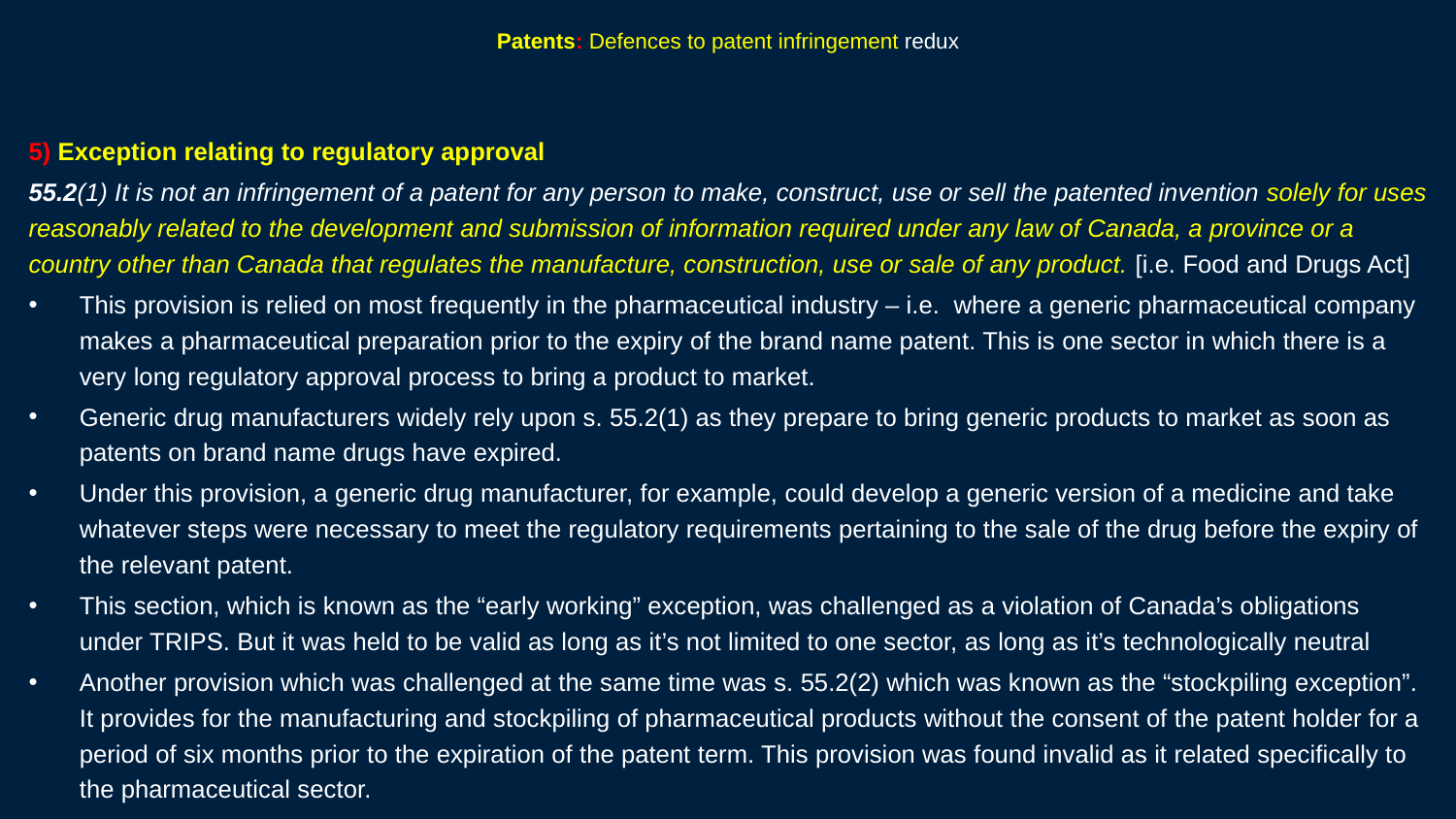

224
# Patents: Defences to patent infringement redux
5) Exception relating to regulatory approval
55.2(1) It is not an infringement of a patent for any person to make, construct, use or sell the patented invention solely for uses reasonably related to the development and submission of information required under any law of Canada, a province or a country other than Canada that regulates the manufacture, construction, use or sale of any product. [i.e. Food and Drugs Act]
This provision is relied on most frequently in the pharmaceutical industry – i.e.  where a generic pharmaceutical company makes a pharmaceutical preparation prior to the expiry of the brand name patent. This is one sector in which there is a very long regulatory approval process to bring a product to market.
Generic drug manufacturers widely rely upon s. 55.2(1) as they prepare to bring generic products to market as soon as patents on brand name drugs have expired.
Under this provision, a generic drug manufacturer, for example, could develop a generic version of a medicine and take whatever steps were necessary to meet the regulatory requirements pertaining to the sale of the drug before the expiry of the relevant patent.
This section, which is known as the “early working” exception, was challenged as a violation of Canada’s obligations under TRIPS. But it was held to be valid as long as it’s not limited to one sector, as long as it’s technologically neutral
Another provision which was challenged at the same time was s. 55.2(2) which was known as the “stockpiling exception”. It provides for the manufacturing and stockpiling of pharmaceutical products without the consent of the patent holder for a period of six months prior to the expiration of the patent term. This provision was found invalid as it related specifically to the pharmaceutical sector.